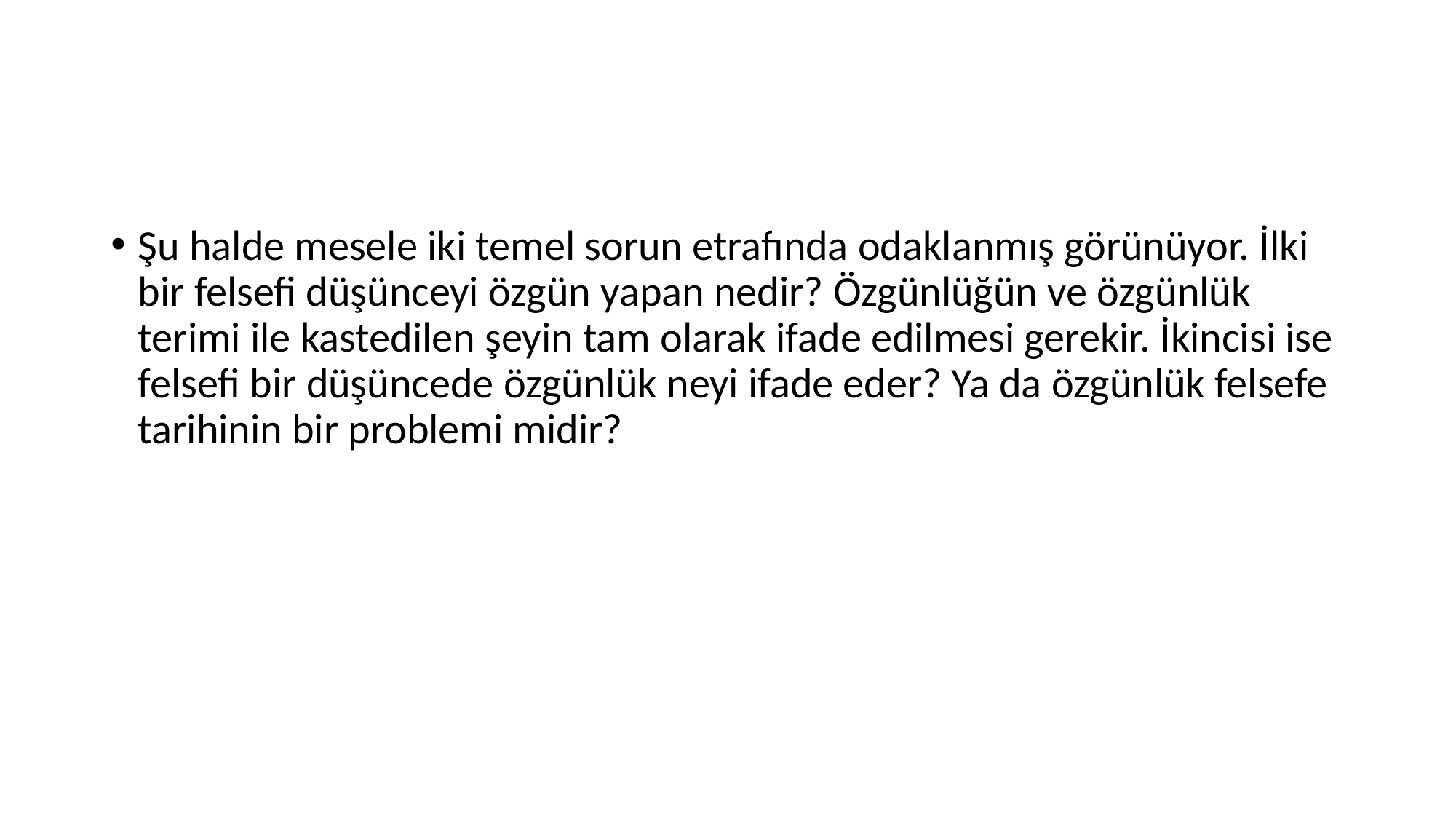

#
Şu halde mesele iki temel sorun etrafında odaklanmış görünüyor. İlki bir felsefi düşünceyi özgün yapan nedir? Özgünlüğün ve özgünlük terimi ile kastedilen şeyin tam olarak ifade edilmesi gerekir. İkincisi ise felsefi bir düşüncede özgünlük neyi ifade eder? Ya da özgünlük felsefe tarihinin bir problemi midir?